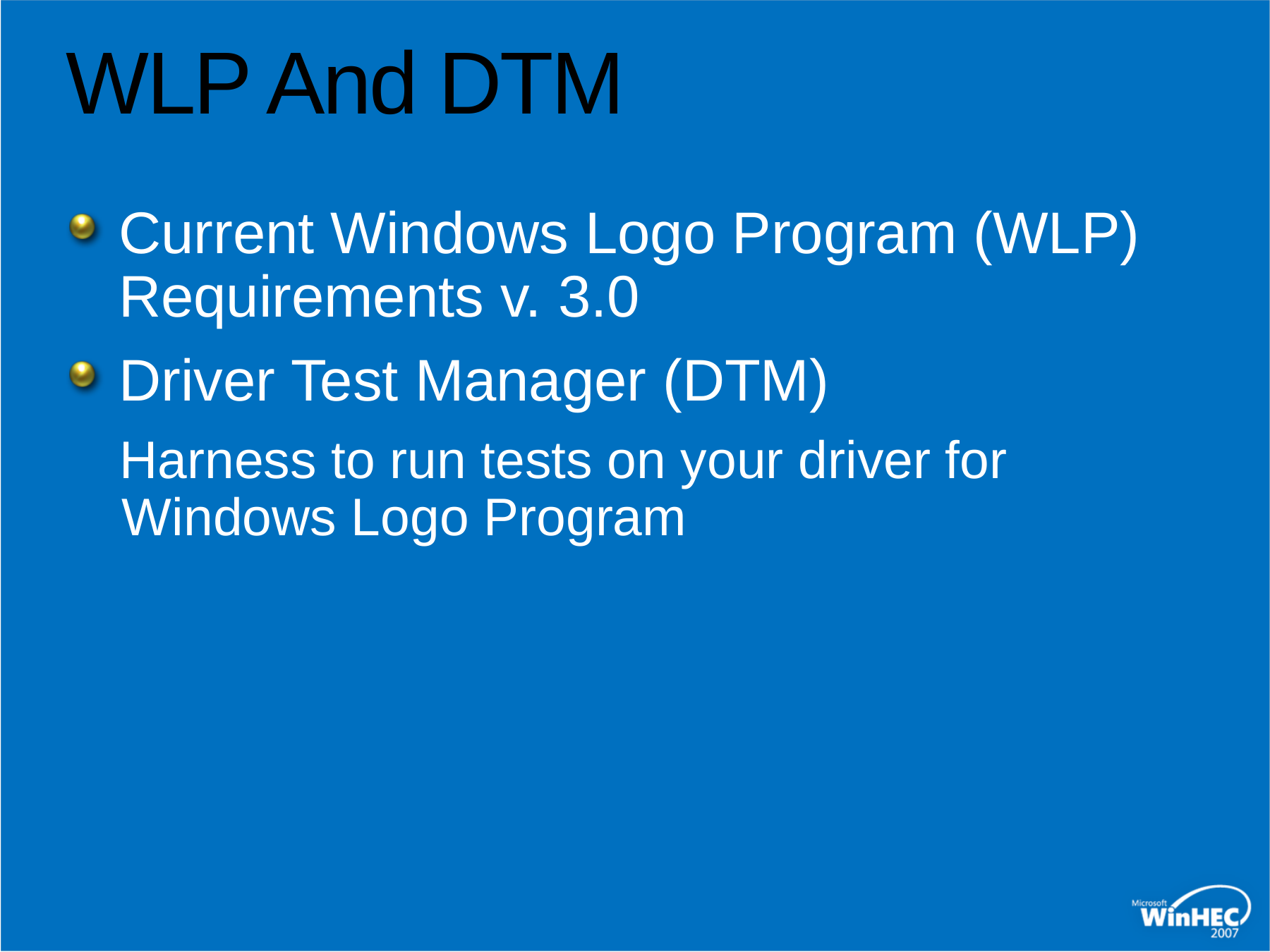

# WLP And DTM
Current Windows Logo Program (WLP) Requirements v. 3.0
Driver Test Manager (DTM)
Harness to run tests on your driver for
Windows Logo Program